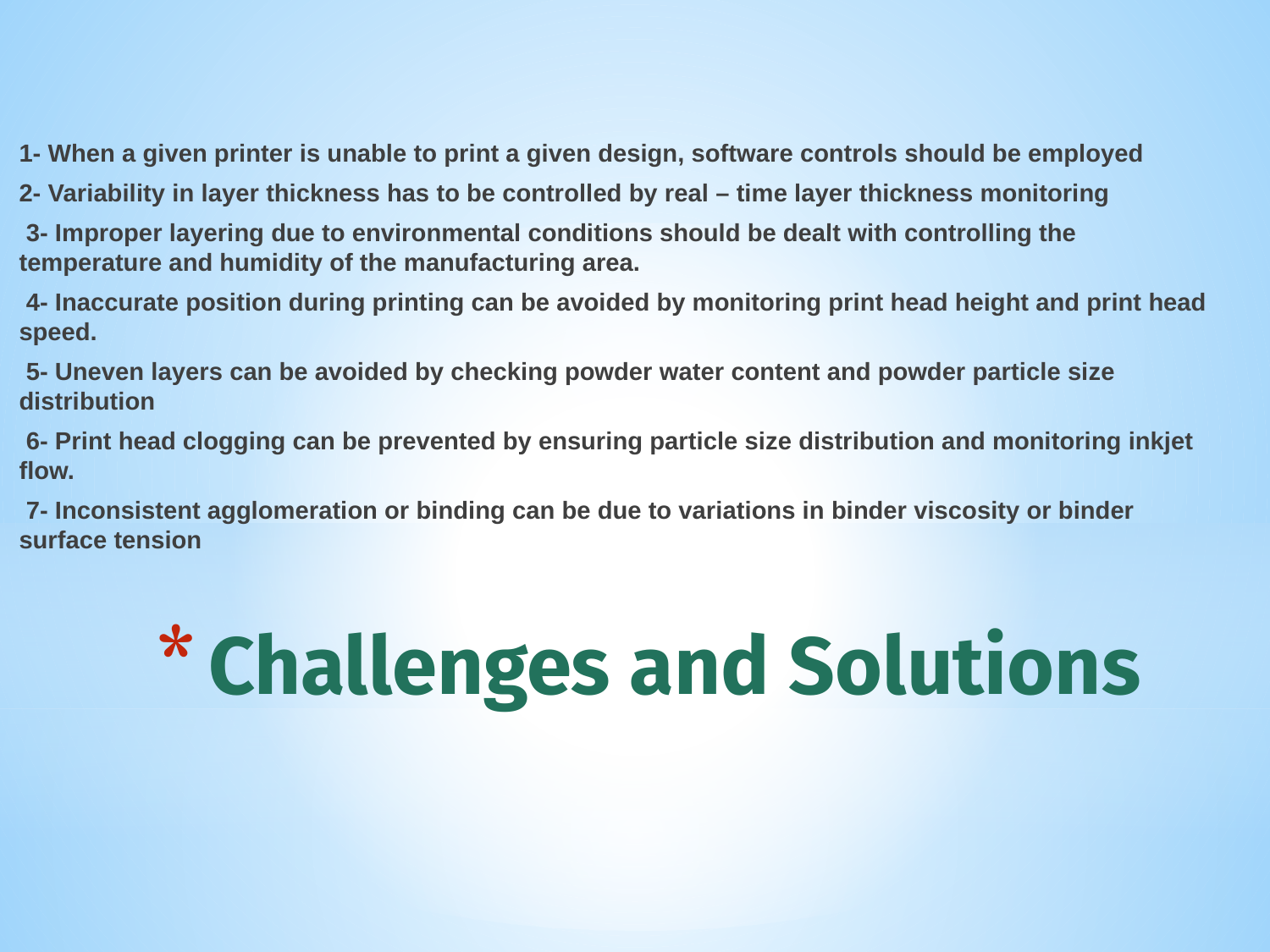

1- When a given printer is unable to print a given design, software controls should be employed
2- Variability in layer thickness has to be controlled by real – time layer thickness monitoring
 3- Improper layering due to environmental conditions should be dealt with controlling the temperature and humidity of the manufacturing area.
 4- Inaccurate position during printing can be avoided by monitoring print head height and print head speed.
 5- Uneven layers can be avoided by checking powder water content and powder particle size distribution
 6- Print head clogging can be prevented by ensuring particle size distribution and monitoring inkjet flow.
 7- Inconsistent agglomeration or binding can be due to variations in binder viscosity or binder surface tension

# Challenges and Solutions